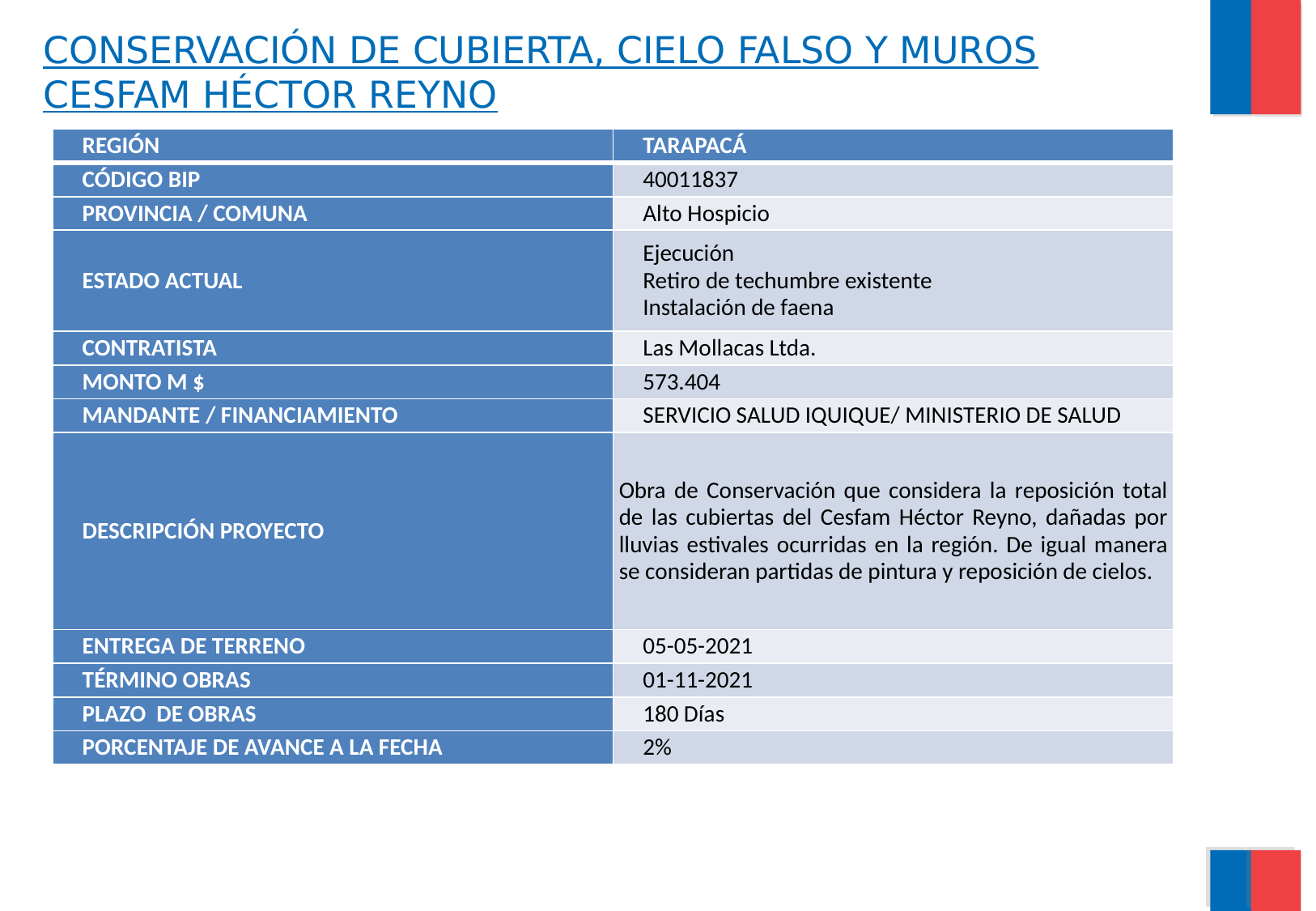

Conservación de Cubierta, Cielo Falso y Muros Cesfam Héctor Reyno

| REGIÓN | TARAPACÁ |
| --- | --- |
| CÓDIGO BIP | 40011837 |
| PROVINCIA / COMUNA | Alto Hospicio |
| ESTADO ACTUAL | Ejecución Retiro de techumbre existente Instalación de faena |
| CONTRATISTA | Las Mollacas Ltda. |
| MONTO M $ | 573.404 |
| MANDANTE / FINANCIAMIENTO | SERVICIO SALUD IQUIQUE/ MINISTERIO DE SALUD |
| DESCRIPCIÓN PROYECTO | Obra de Conservación que considera la reposición total de las cubiertas del Cesfam Héctor Reyno, dañadas por lluvias estivales ocurridas en la región. De igual manera se consideran partidas de pintura y reposición de cielos. |
| ENTREGA DE TERRENO | 05-05-2021 |
| TÉRMINO OBRAS | 01-11-2021 |
| PLAZO DE OBRAS | 180 Días |
| PORCENTAJE DE AVANCE A LA FECHA | 2% |